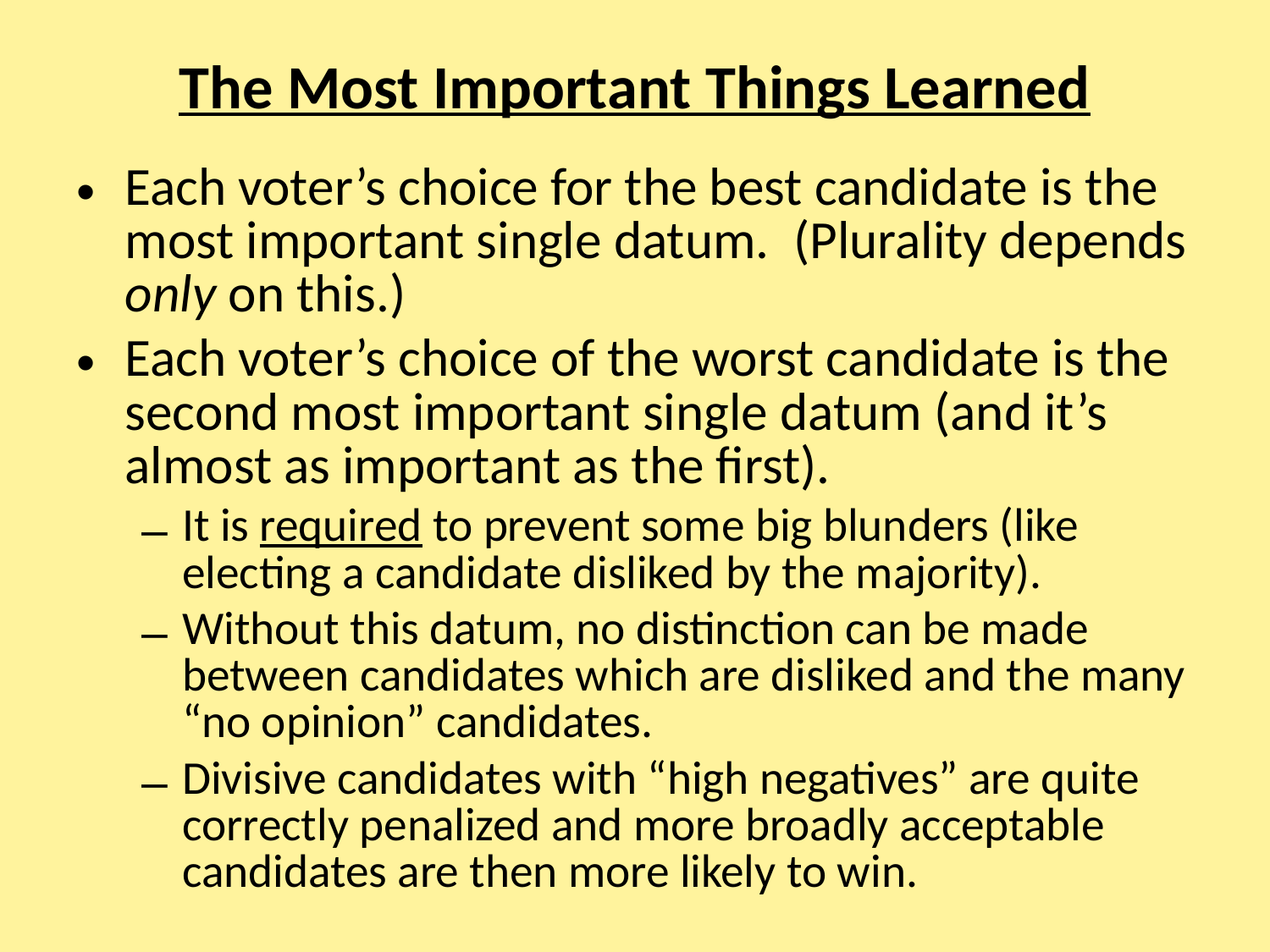

# The Most Important Things Learned
Each voter’s choice for the best candidate is the most important single datum.  (Plurality depends only on this.)
Each voter’s choice of the worst candidate is the second most important single datum (and it’s almost as important as the first).
It is required to prevent some big blunders (like electing a candidate disliked by the majority).
Without this datum, no distinction can be made between candidates which are disliked and the many “no opinion” candidates.
Divisive candidates with “high negatives” are quite correctly penalized and more broadly acceptable candidates are then more likely to win.